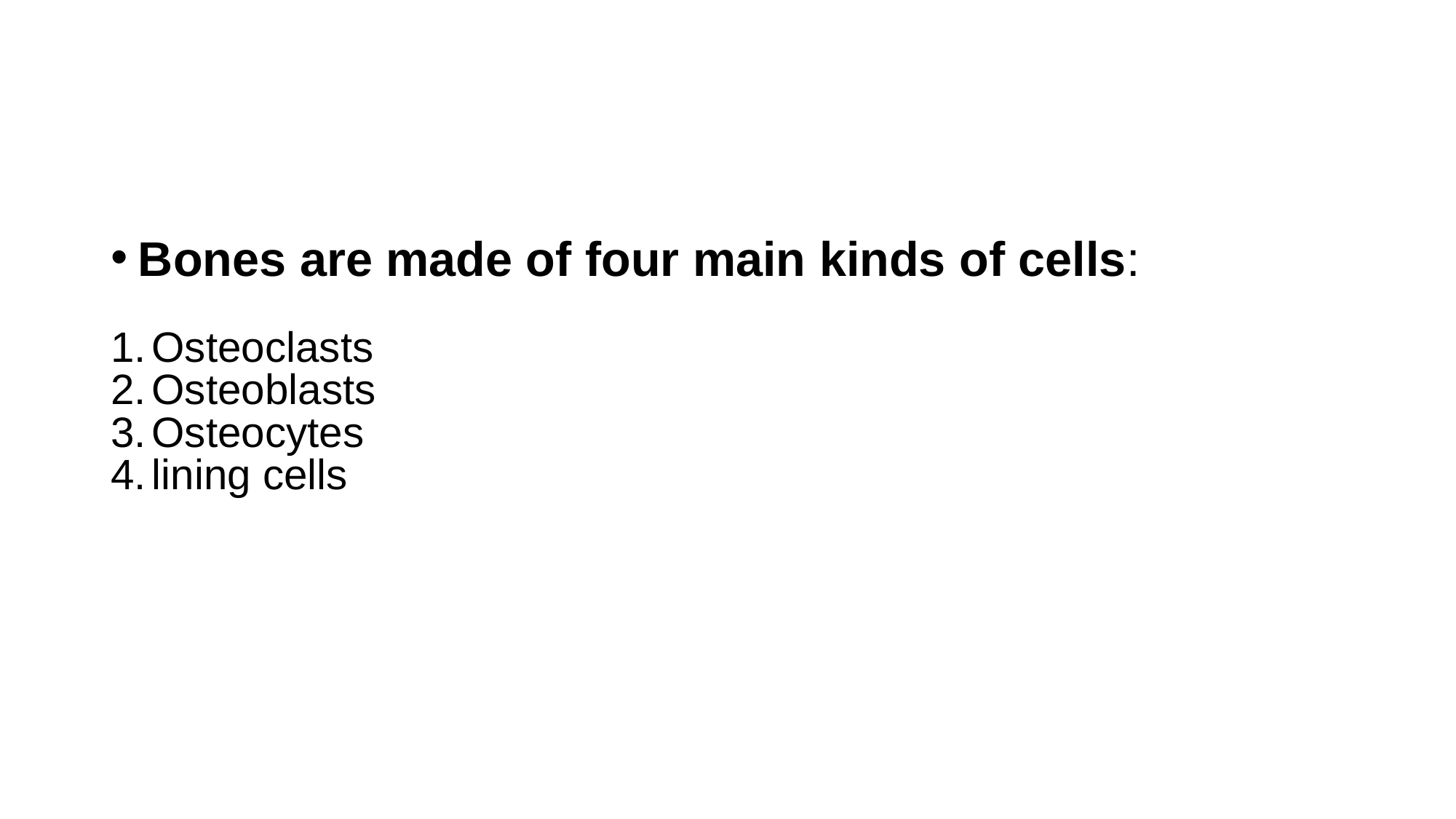

#
Bones are made of four main kinds of cells:

Osteoclasts
Osteoblasts
Osteocytes
lining cells